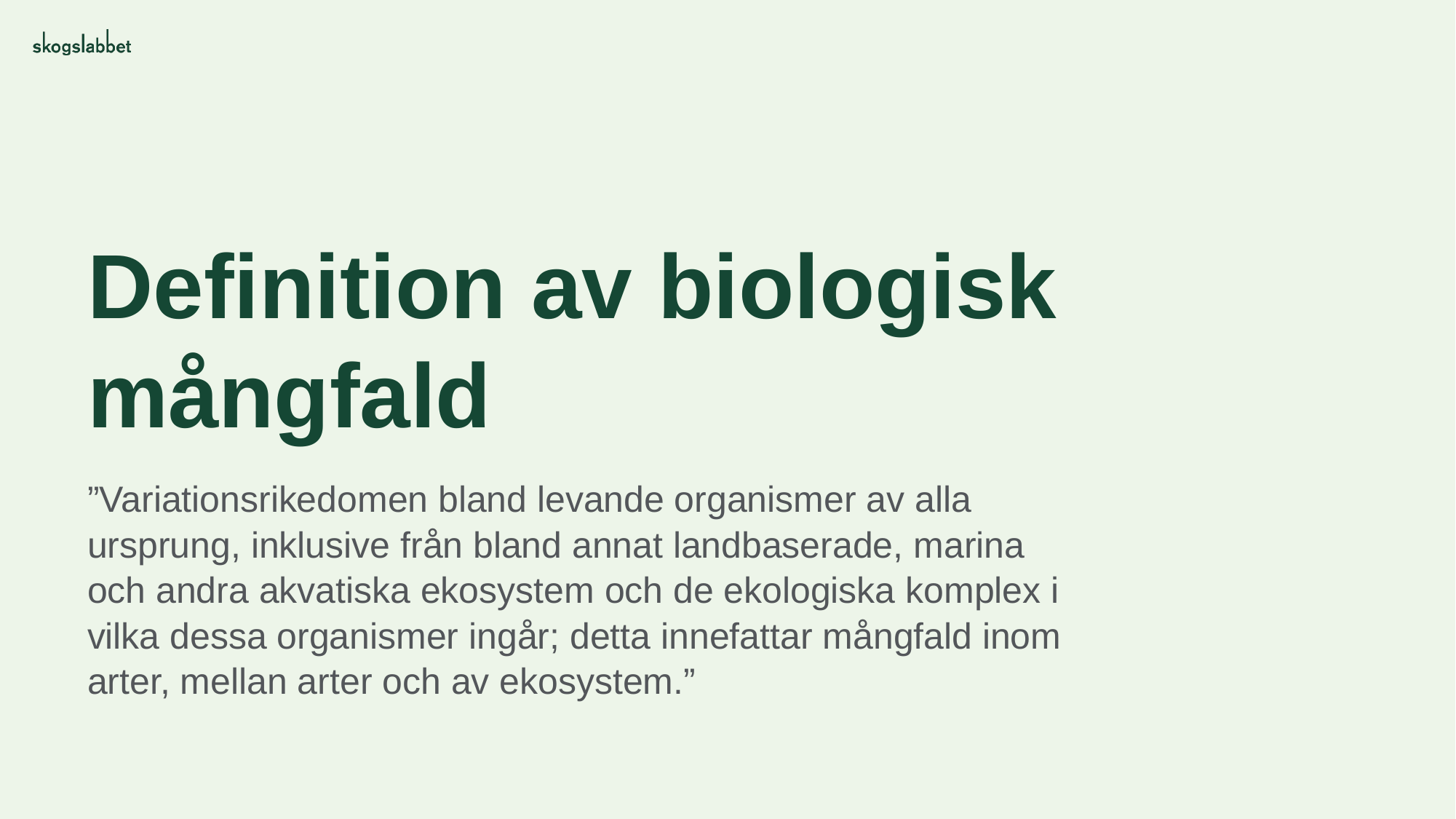

# Definition av biologisk mångfald
”Variationsrikedomen bland levande organismer av alla ursprung, inklusive från bland annat landbaserade, marina och andra akvatiska ekosystem och de ekologiska komplex i vilka dessa organismer ingår; detta innefattar mångfald inom arter, mellan arter och av ekosystem.”